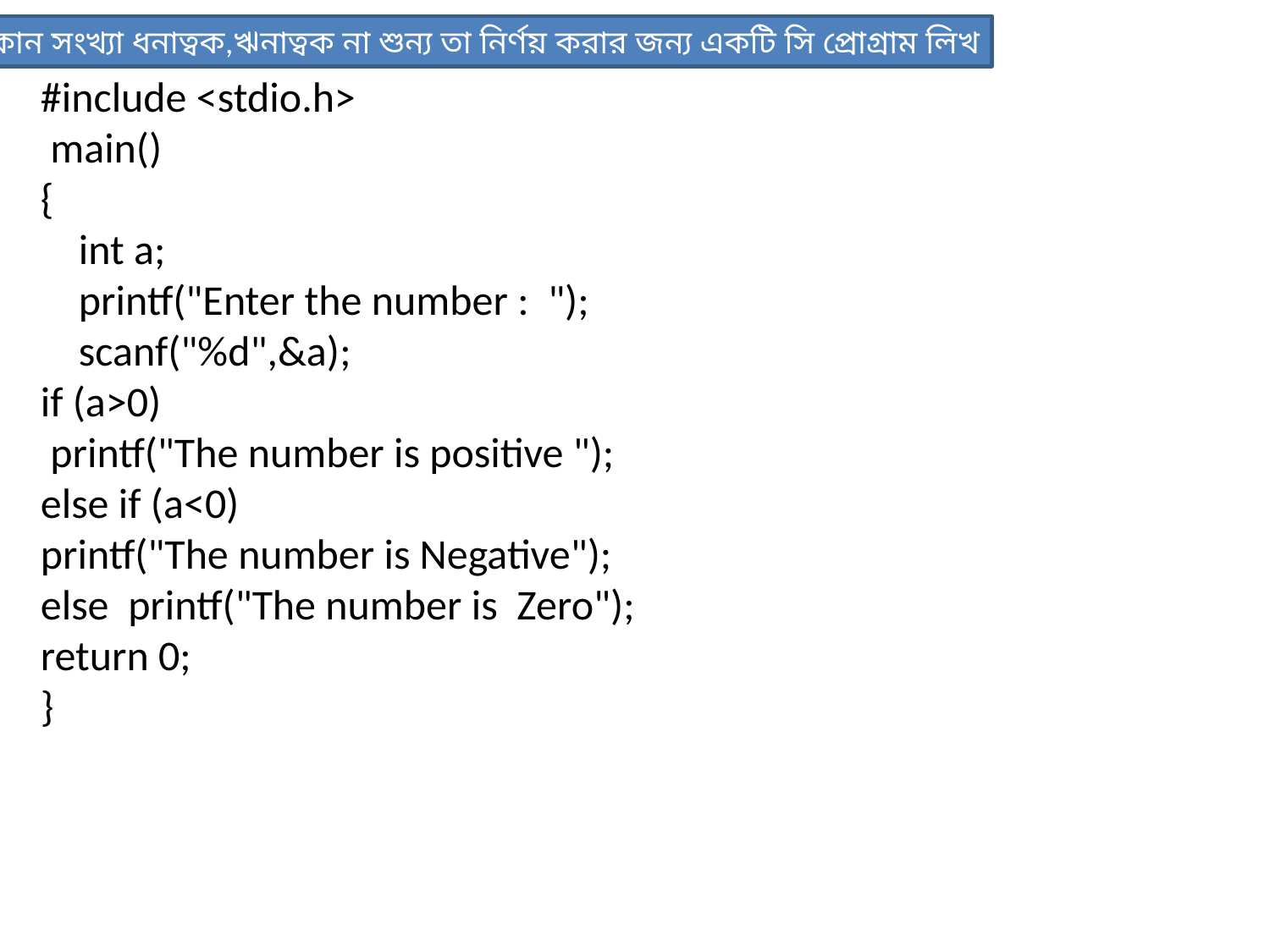

কোন সংখ্যা ধনাত্বক,ঋনাত্বক না শুন্য তা নির্ণয় করার জন্য একটি সি প্রোগ্রাম লিখ
#include <stdio.h>
 main()
{
    int a;
    printf("Enter the number :  ");
    scanf("%d",&a);
if (a>0)
 printf("The number is positive ");
else if (a<0)
printf("The number is Negative");
else  printf("The number is  Zero");
return 0;
}